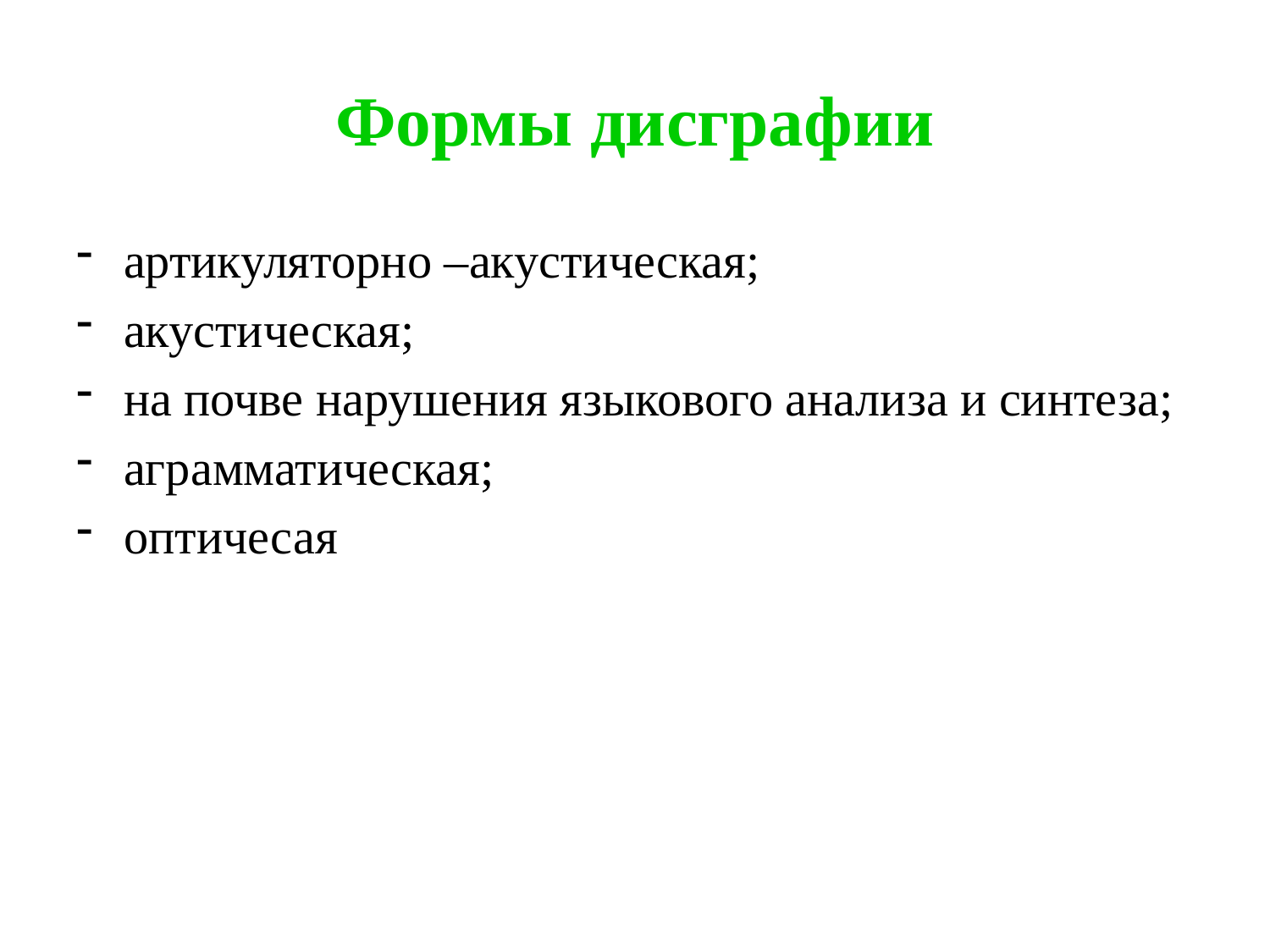

# Формы дисграфии
артикуляторно –акустическая;
акустическая;
на почве нарушения языкового анализа и синтеза;
аграмматическая;
оптичесая